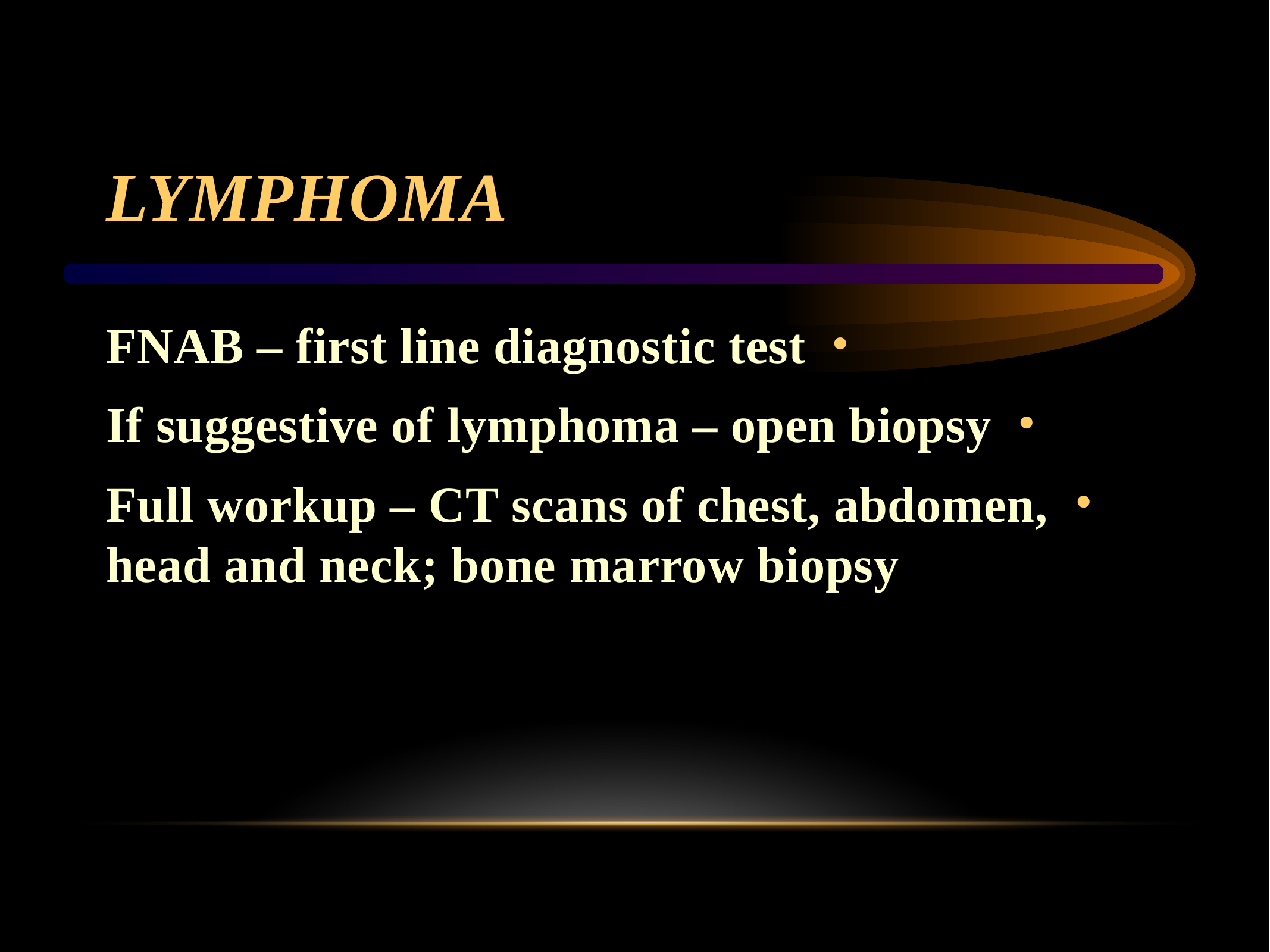

# Lymphoma

FNAB – first line diagnostic test
If suggestive of lymphoma – open biopsy
Full workup – CT scans of chest, abdomen, head and neck; bone marrow biopsy